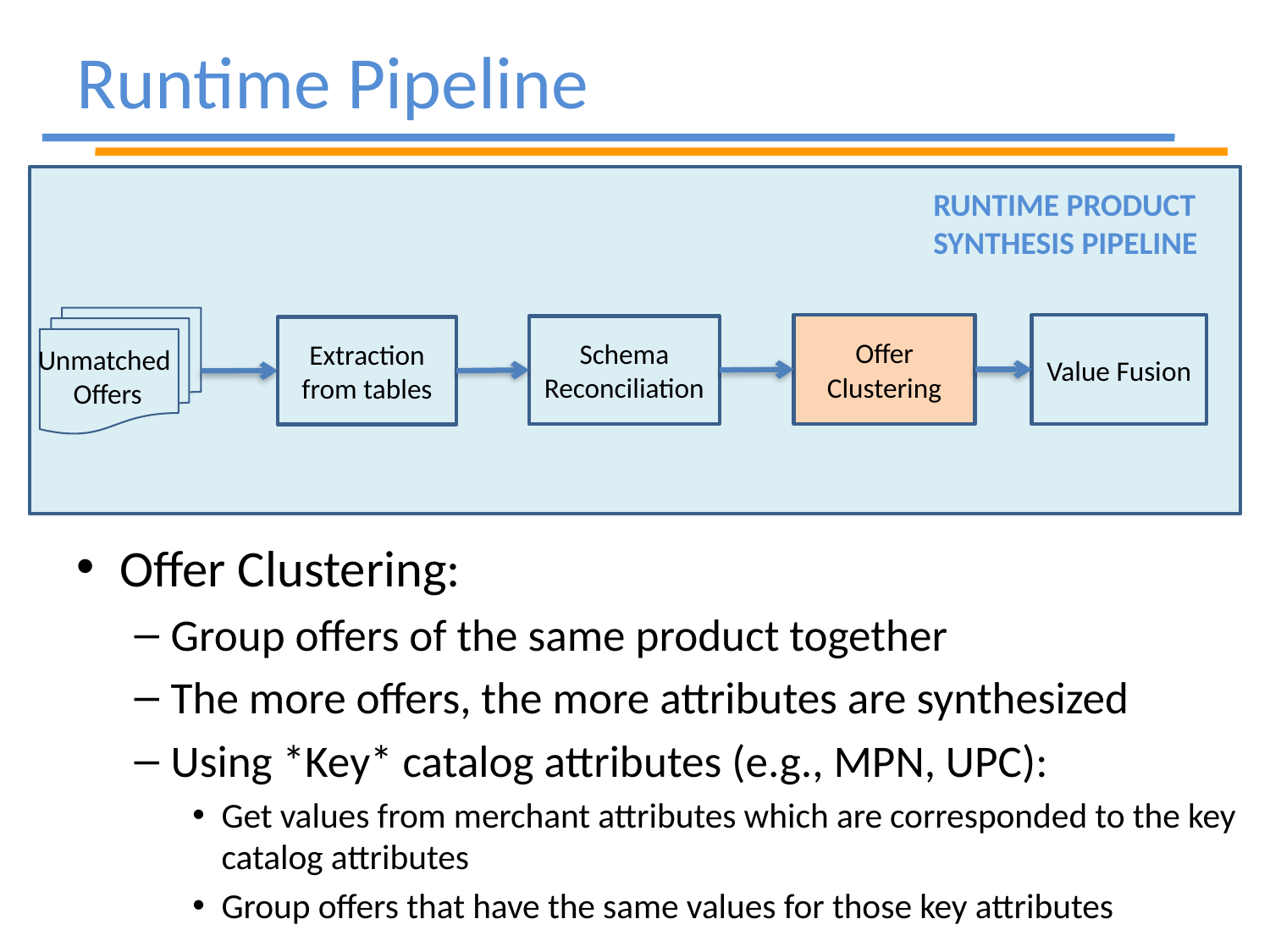

# Runtime Pipeline

RUNTIME PRODUCT SYNTHESIS PIPELINE

Offer Clustering
Value Fusion
Schema Reconciliation
Extraction from tables
Unmatched
Offers
Offer Clustering:
Group offers of the same product together
The more offers, the more attributes are synthesized
Using *Key* catalog attributes (e.g., MPN, UPC):
Get values from merchant attributes which are corresponded to the key catalog attributes
Group offers that have the same values for those key attributes